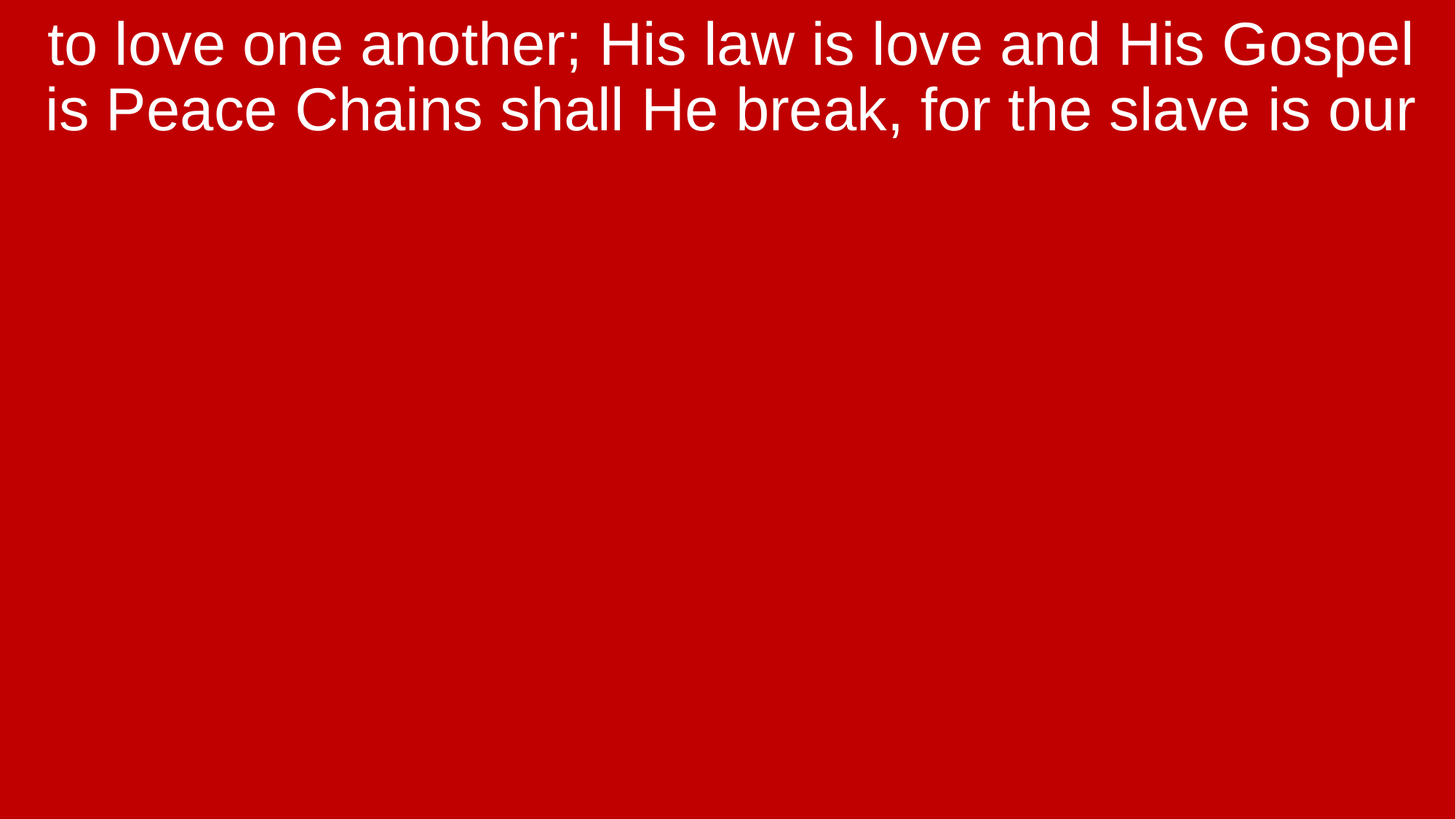

to love one another; His law is love and His Gospel is Peace Chains shall He break, for the slave is our